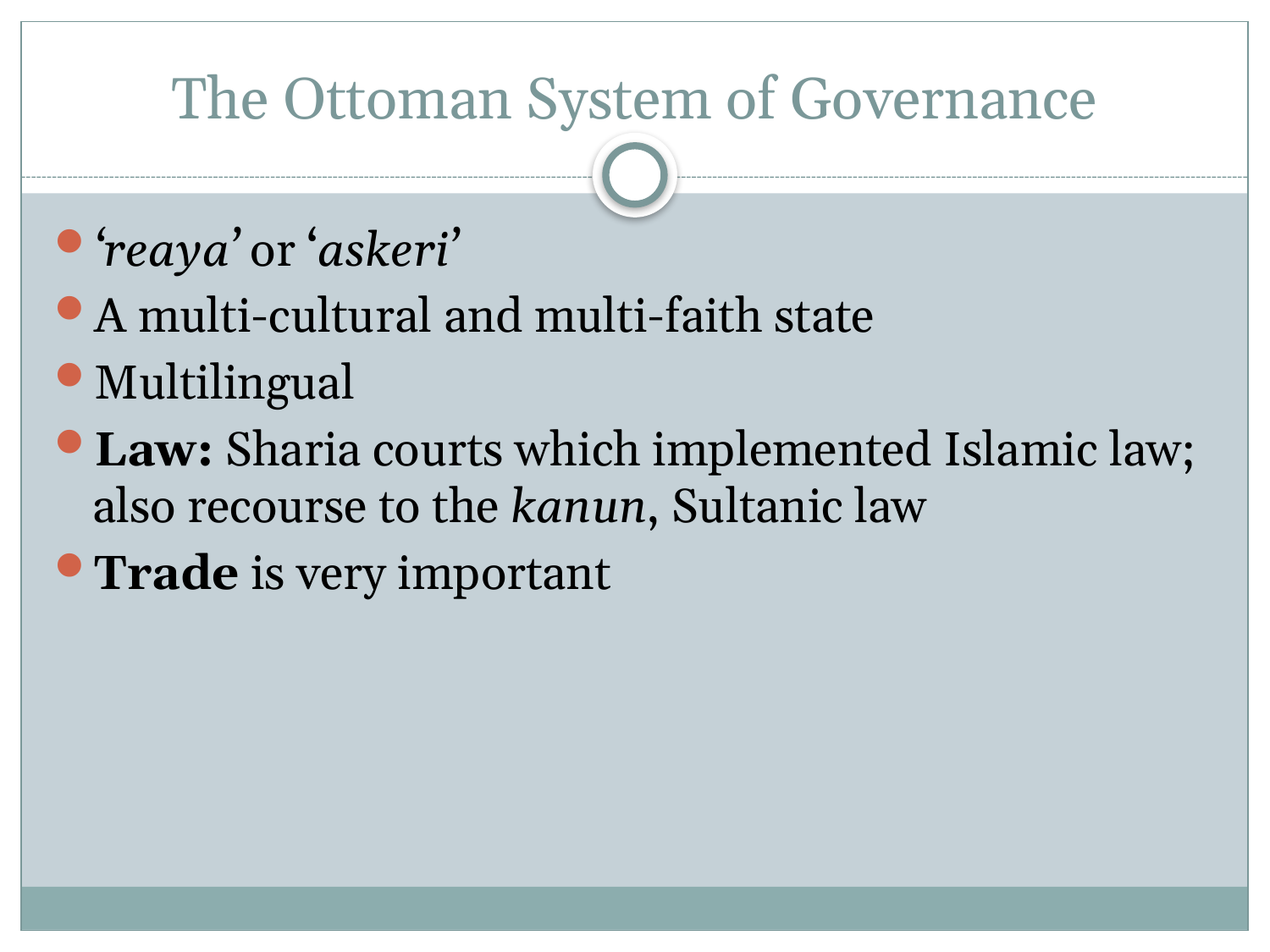

# The Ottoman System of Governance
‘reaya’ or ‘askeri’
A multi-cultural and multi-faith state
Multilingual
Law: Sharia courts which implemented Islamic law;  also recourse to the kanun, Sultanic law
Trade is very important